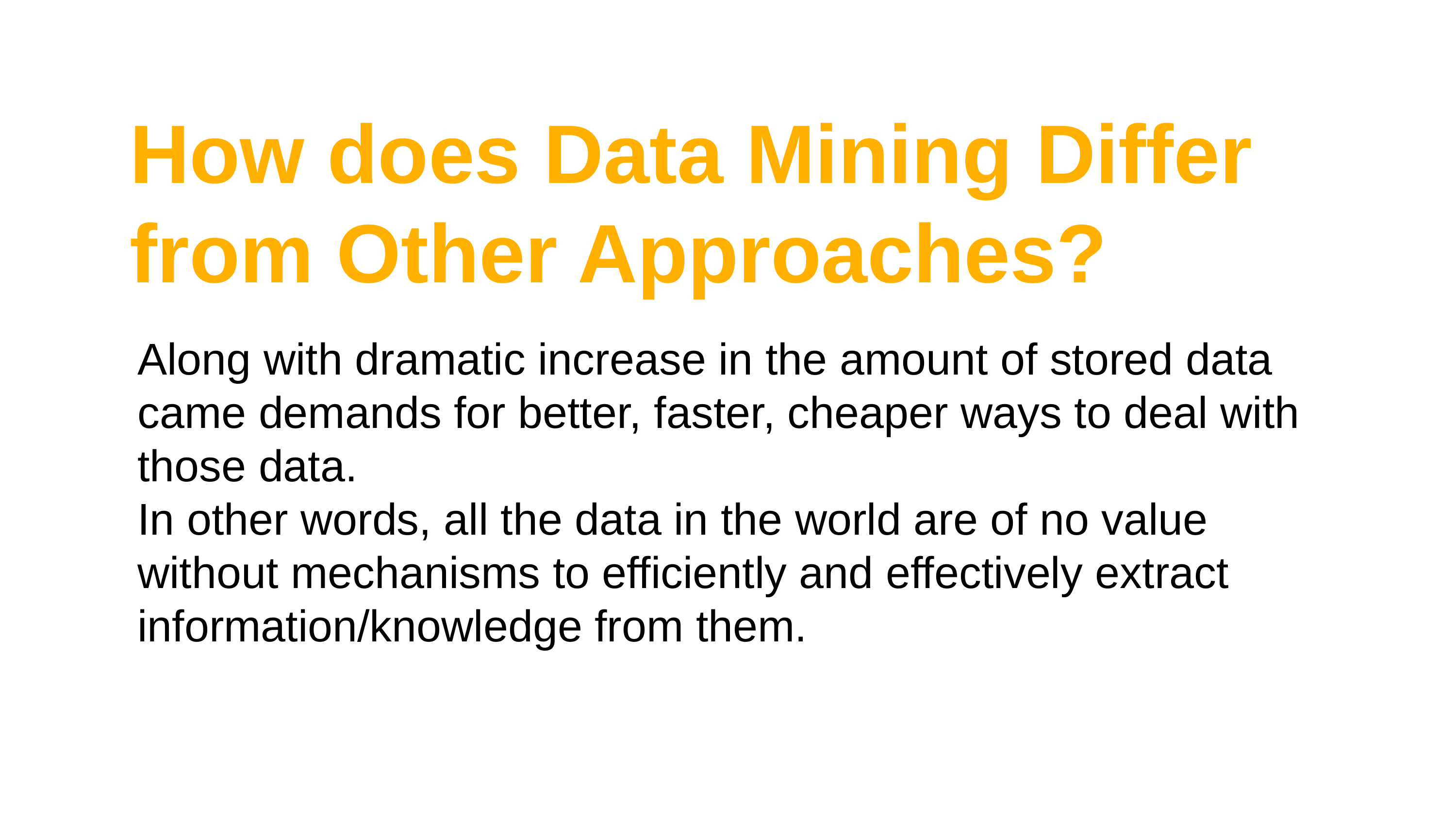

# How does Data Mining Differ from Other Approaches?
Along with dramatic increase in the amount of stored data came demands for better, faster, cheaper ways to deal with those data.
In other words, all the data in the world are of no value without mechanisms to efficiently and effectively extract information/knowledge from them.